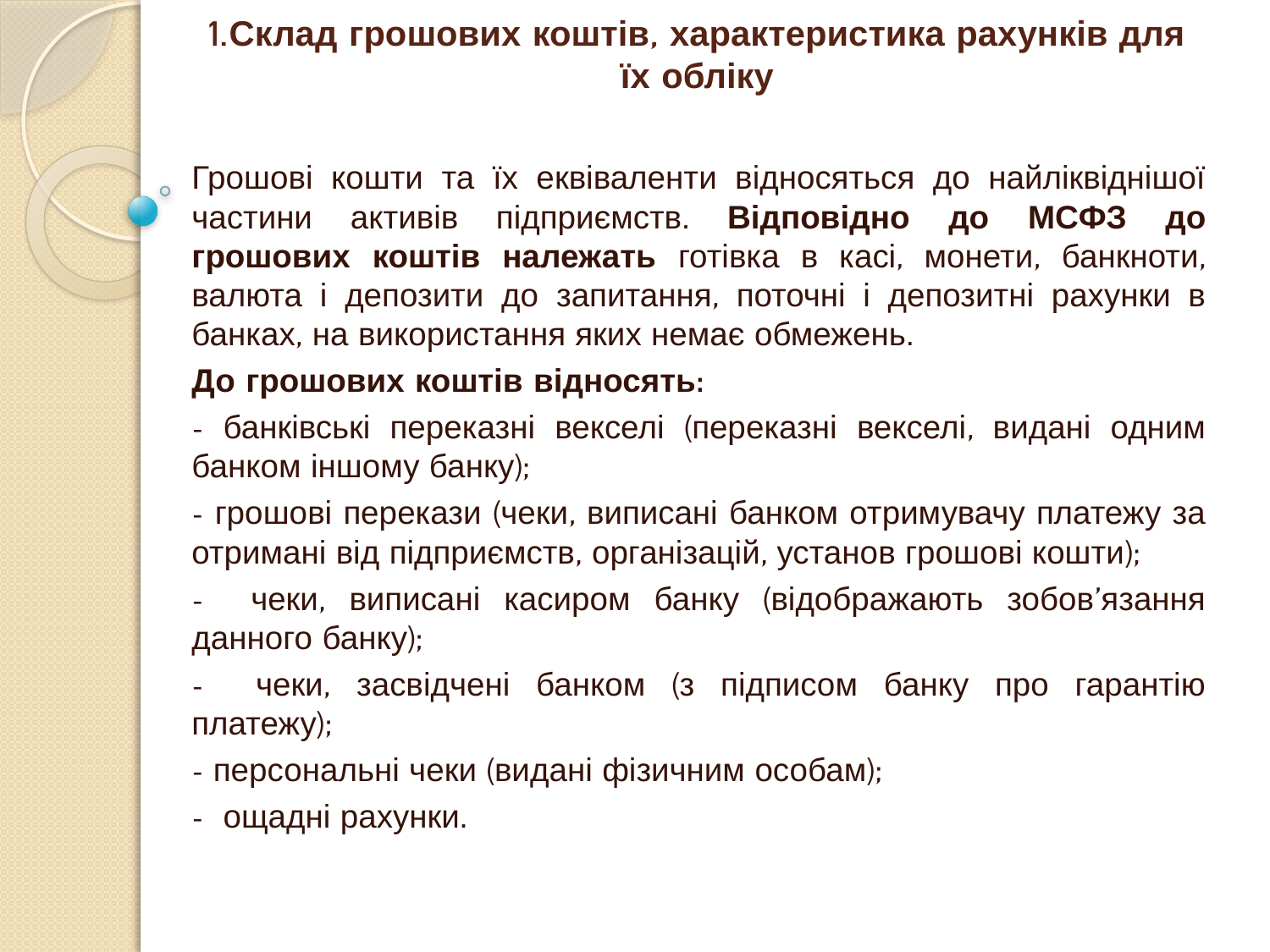

# 1.Склад грошових коштів, характеристика рахунків для їх обліку
Грошові кошти та їх еквіваленти відносяться до найліквіднішої частини активів підприємств. Відповідно до МСФЗ до грошових коштів належать готівка в касі, монети, банкноти, валюта і депозити до запитання, поточні і депозитні рахунки в банках, на використання яких немає обмежень.
До грошових коштів відносять:
- банківські переказні векселі (переказні векселі, видані одним банком іншому банку);
- грошові перекази (чеки, виписані банком отримувачу платежу за отримані від підприємств, організацій, установ грошові кошти);
-  чеки, виписані касиром банку (відображають зобов’язання данного банку);
-  чеки, засвідчені банком (з підписом банку про гарантію платежу);
- персональні чеки (видані фізичним особам);
-  ощадні рахунки.